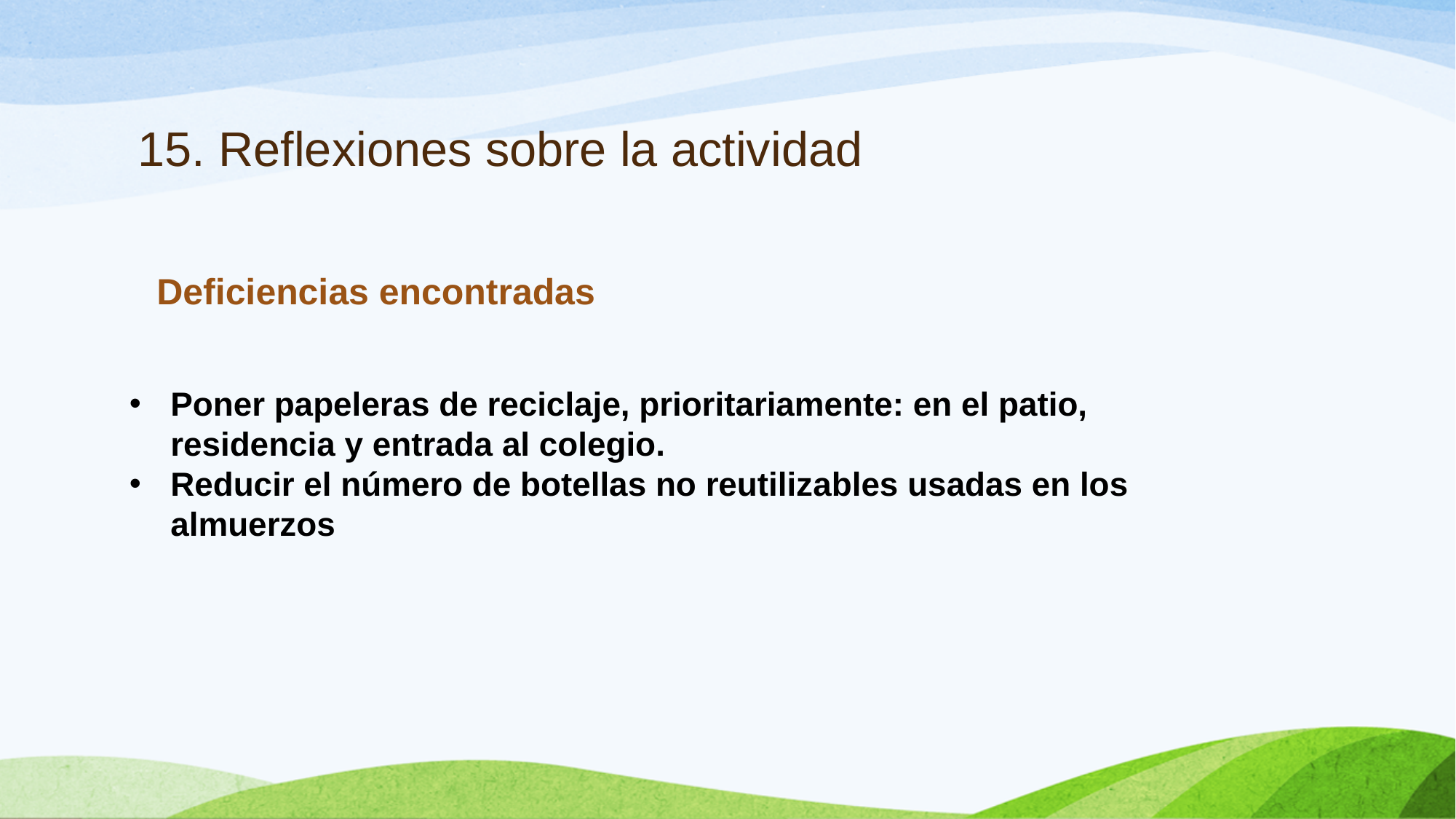

# 15. Reflexiones sobre la actividad
Deficiencias encontradas
Poner papeleras de reciclaje, prioritariamente: en el patio, residencia y entrada al colegio.
Reducir el número de botellas no reutilizables usadas en los almuerzos